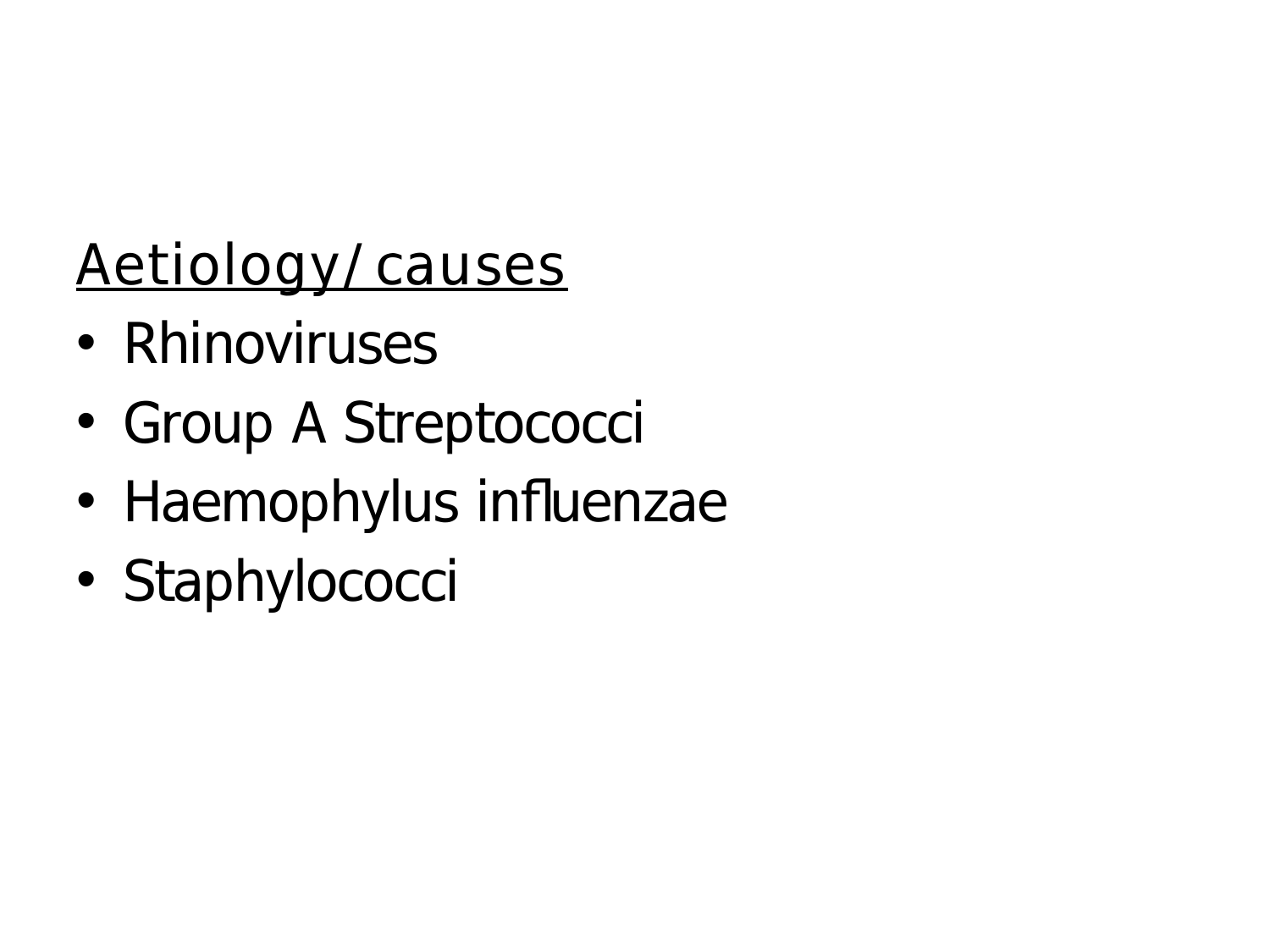

#
Aetiology/causes
Rhinoviruses
Group A Streptococci
Haemophylus influenzae
Staphylococci